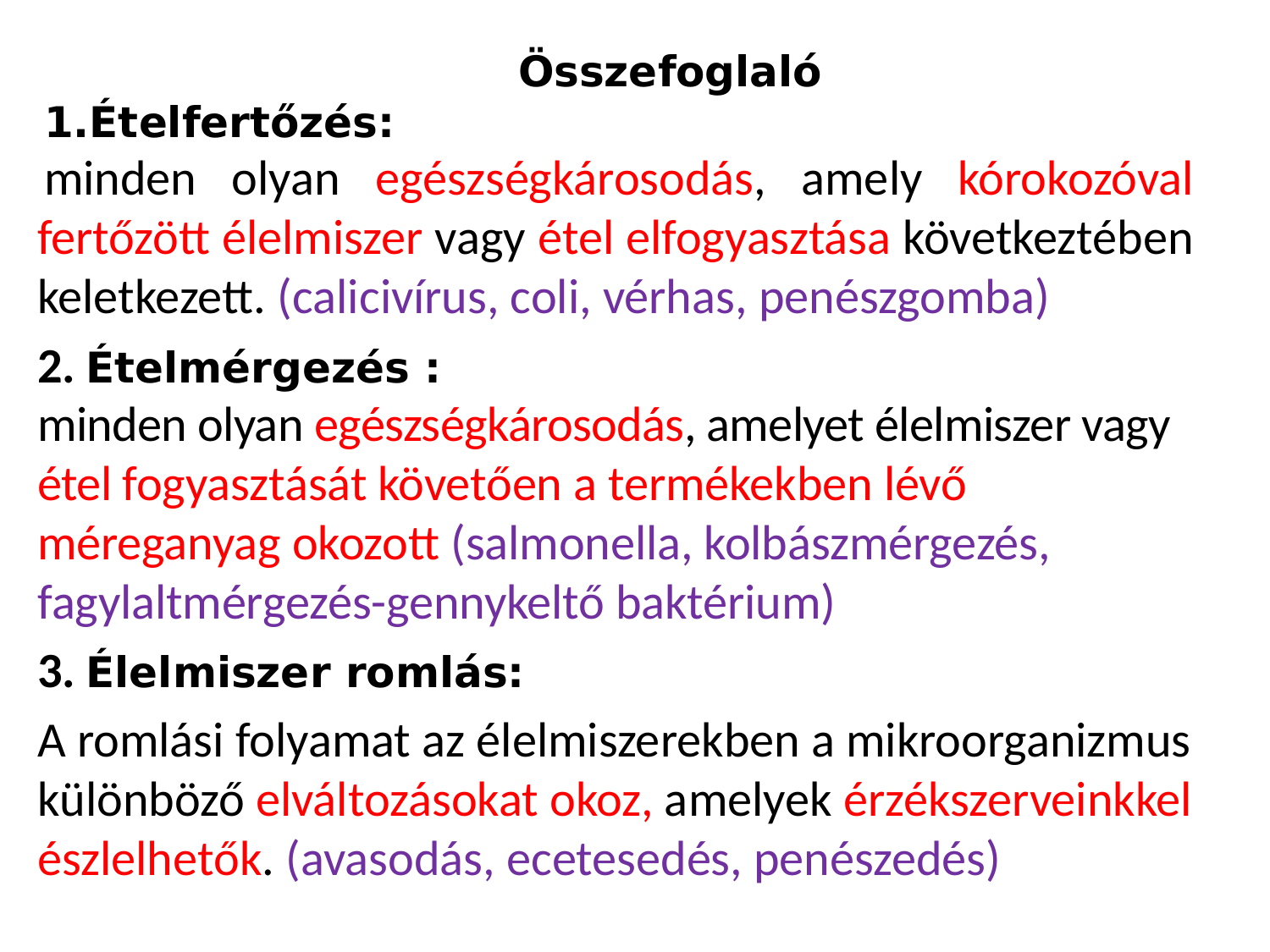

Összefoglaló
1.Ételfertőzés:
minden olyan egészségkárosodás, amely kórokozóval fertőzött élel­miszer vagy étel elfogyasztása következtében keletkezett. (calicivírus, coli, vérhas, penészgomba)
2. Ételmérgezés :
minden olyan egészségkárosodás, amelyet élelmiszer vagy étel fogyasztását követően a termékekben lévő méreganyag okozott (salmonella, kolbászmérgezés, fagylaltmérgezés-gennykeltő baktérium)
3. Élelmiszer romlás:
A romlási folyamat az élelmiszerekben a mikroorganizmus különböző elváltozásokat okoz, ame­lyek érzékszerveinkkel észlelhetők. (avasodás, ecetesedés, penészedés)